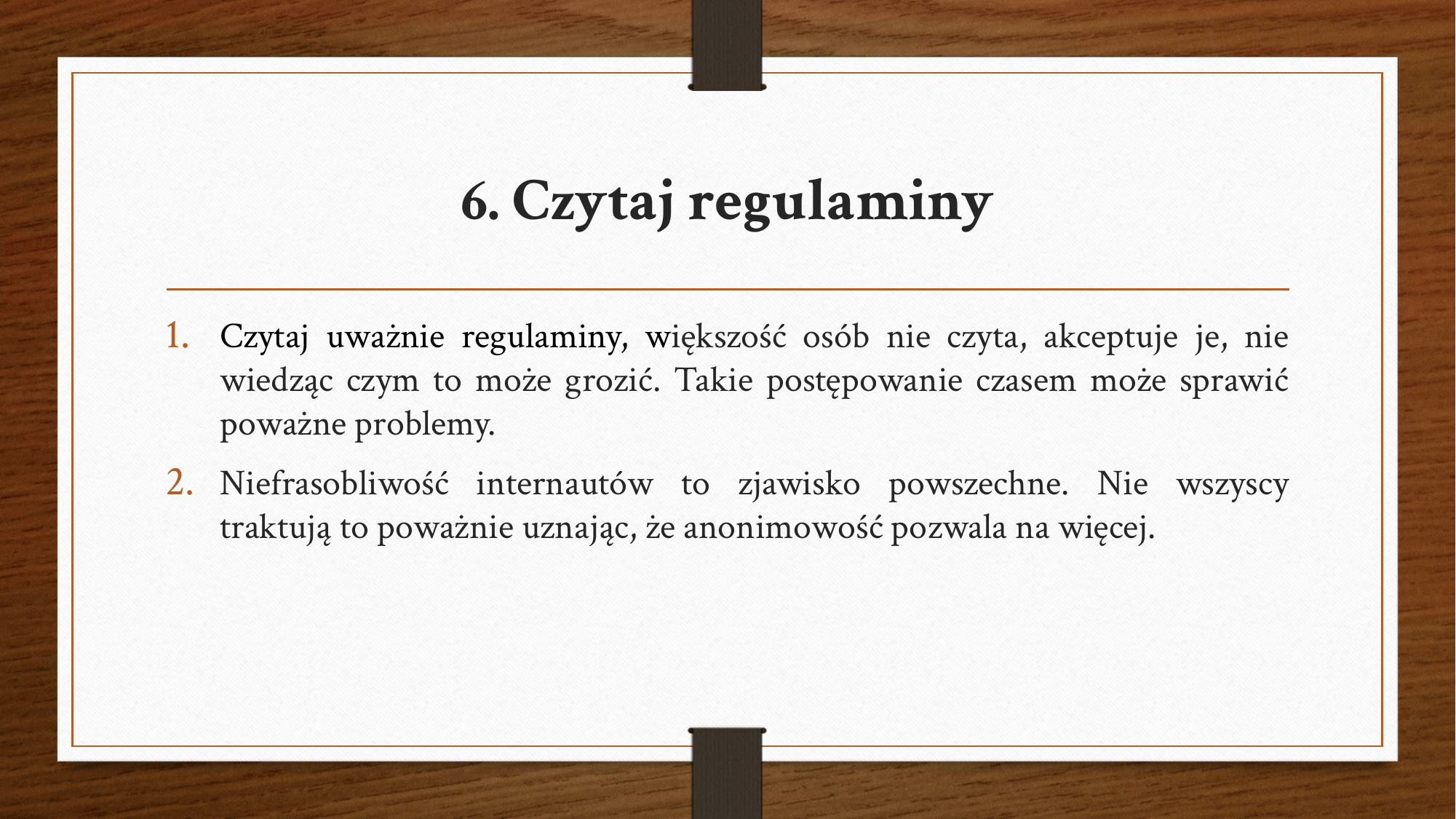

# 6. Czytaj regulaminy
Czytaj uważnie regulaminy, większość osób nie czyta, akceptuje je, nie wiedząc czym to może grozić. Takie postępowanie czasem może sprawić poważne problemy.
Niefrasobliwość internautów to zjawisko powszechne. Nie wszyscy traktują to poważnie uznając, że anonimowość pozwala na więcej.